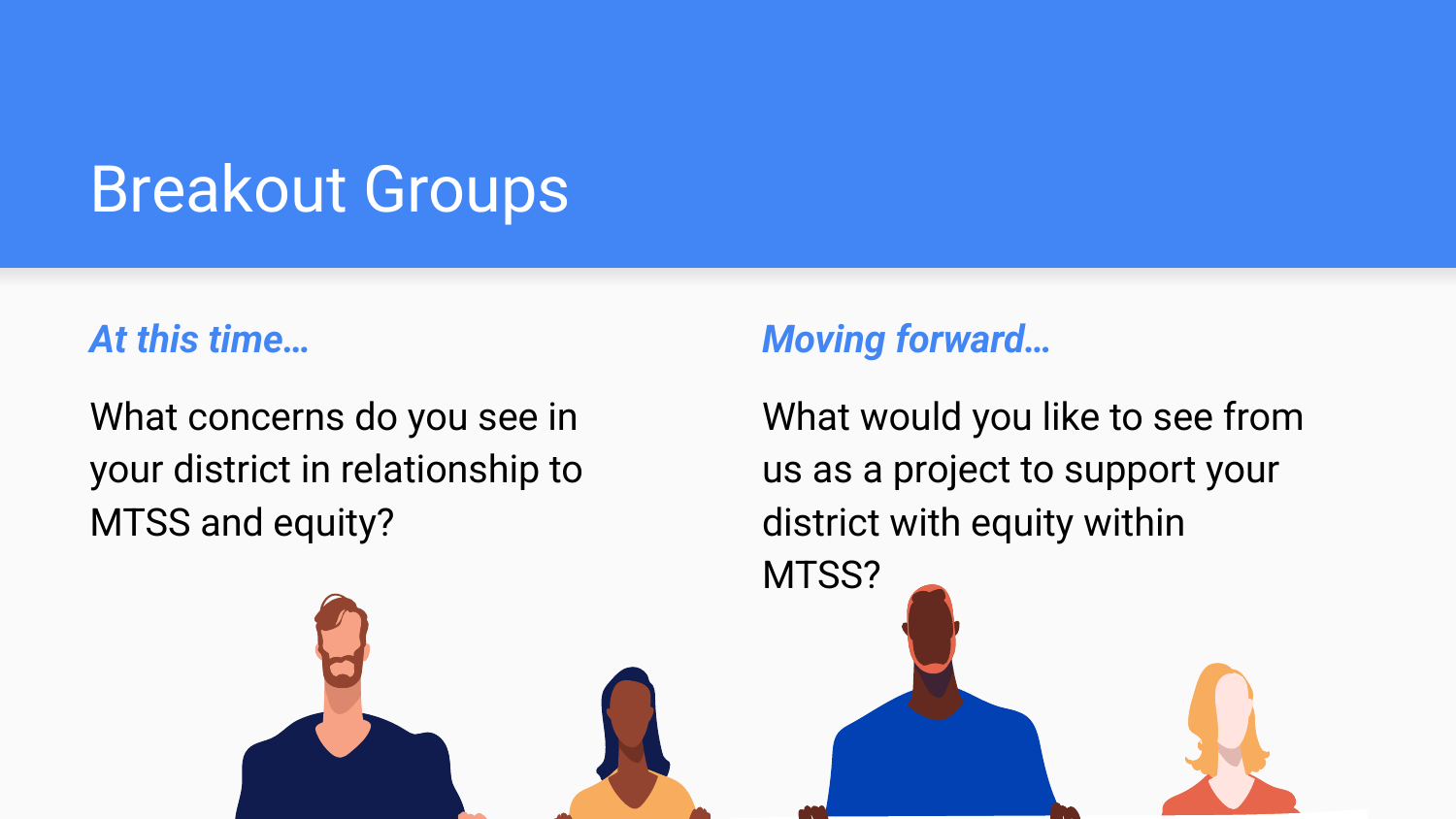

# Breakout Groups
At this time…
What concerns do you see in your district in relationship to MTSS and equity?

Moving forward…
What would you like to see from us as a project to support your district with equity within MTSS?

Draft Mission and Commitments:
Independent Feedback
& Joint Discussion